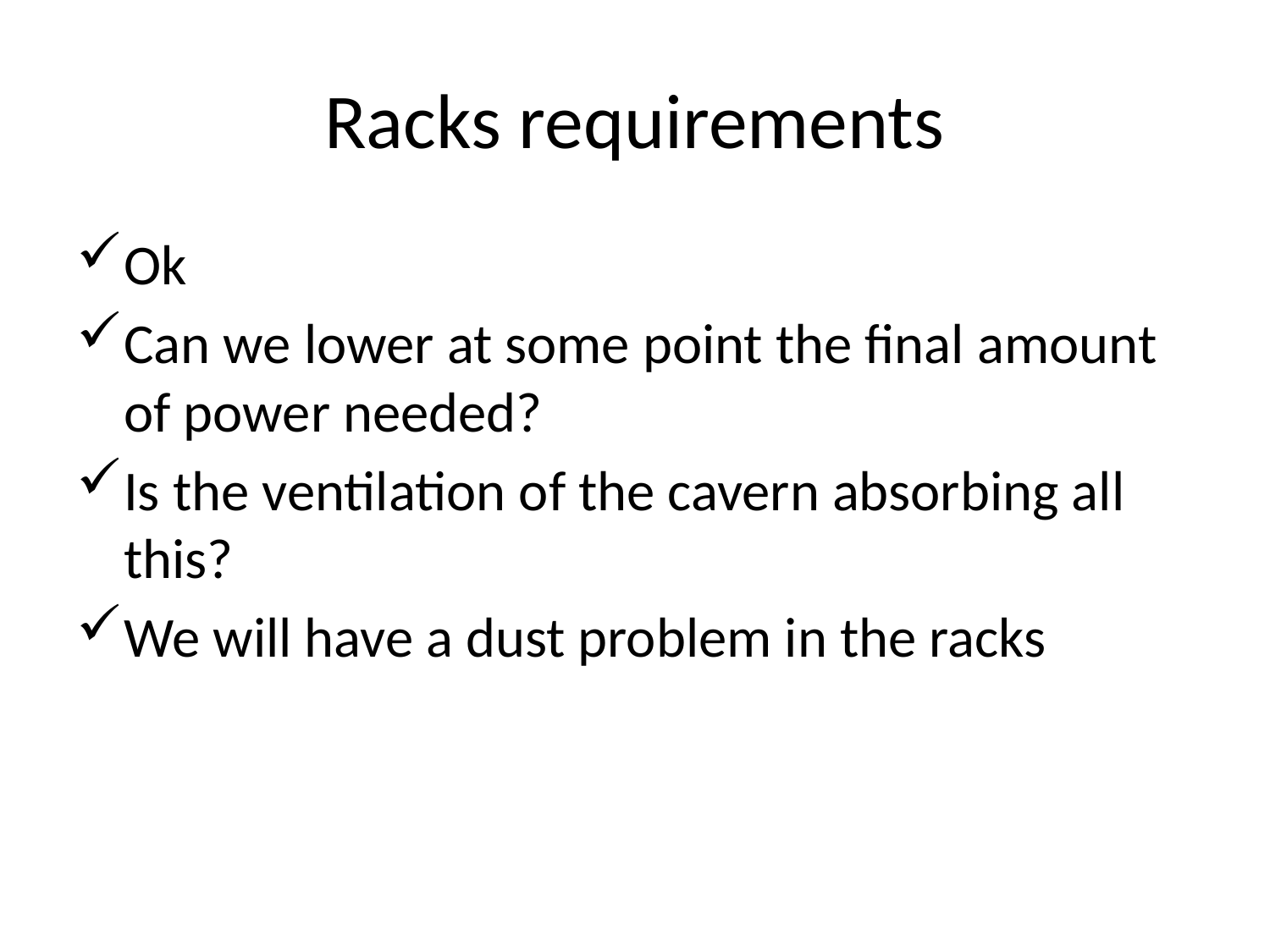

# Racks requirements
Ok
Can we lower at some point the final amount of power needed?
Is the ventilation of the cavern absorbing all this?
We will have a dust problem in the racks